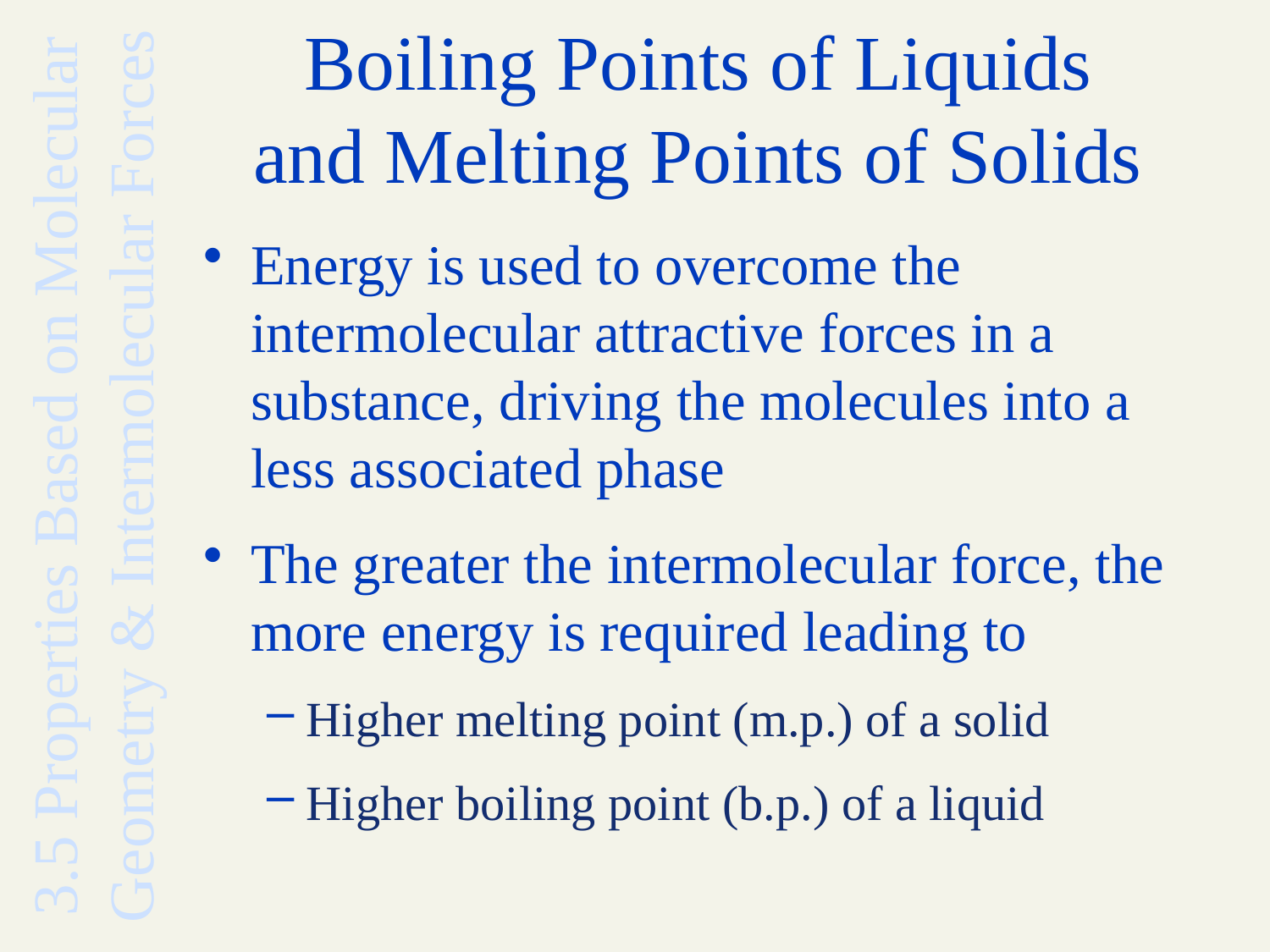

# Boiling Points of Liquids and Melting Points of Solids
Energy is used to overcome the intermolecular attractive forces in a substance, driving the molecules into a less associated phase
The greater the intermolecular force, the more energy is required leading to
Higher melting point (m.p.) of a solid
Higher boiling point (b.p.) of a liquid
3.5 Properties Based on Molecular Geometry & Intermolecular Forces